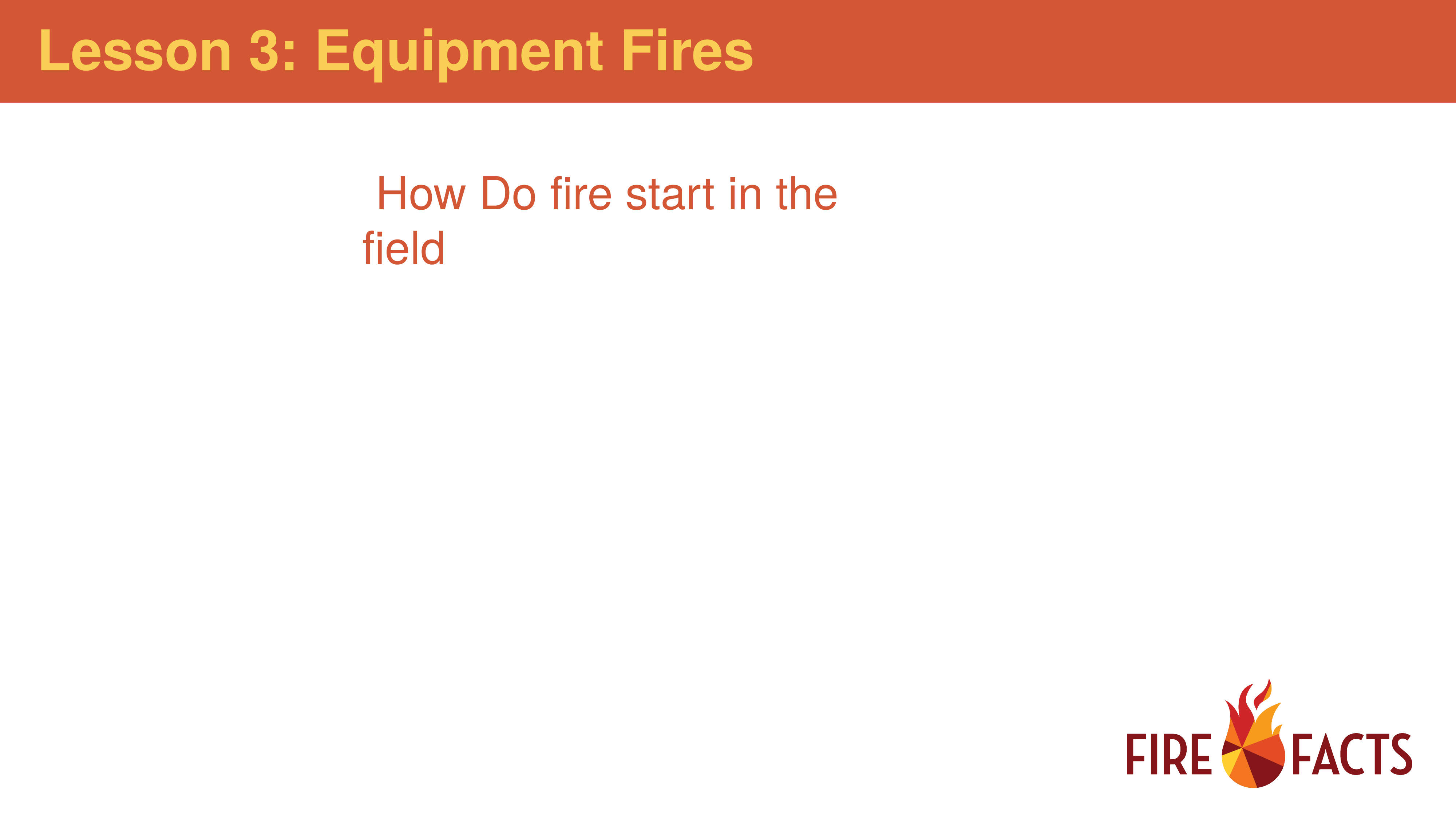

How Do fire start in the field